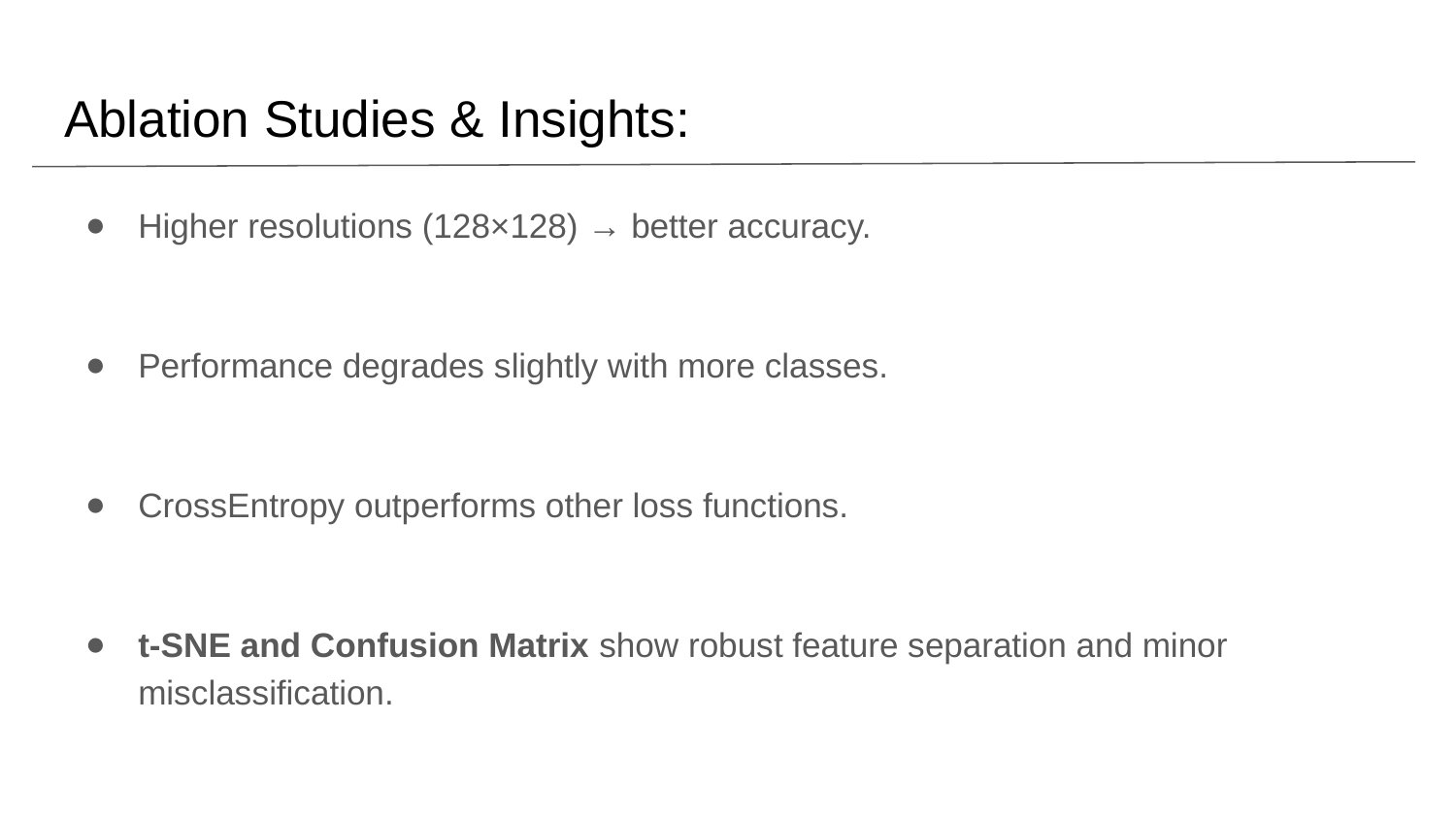

# Ablation Studies & Insights:
Higher resolutions (128×128) → better accuracy.

Performance degrades slightly with more classes.

CrossEntropy outperforms other loss functions.

t-SNE and Confusion Matrix show robust feature separation and minor misclassification.